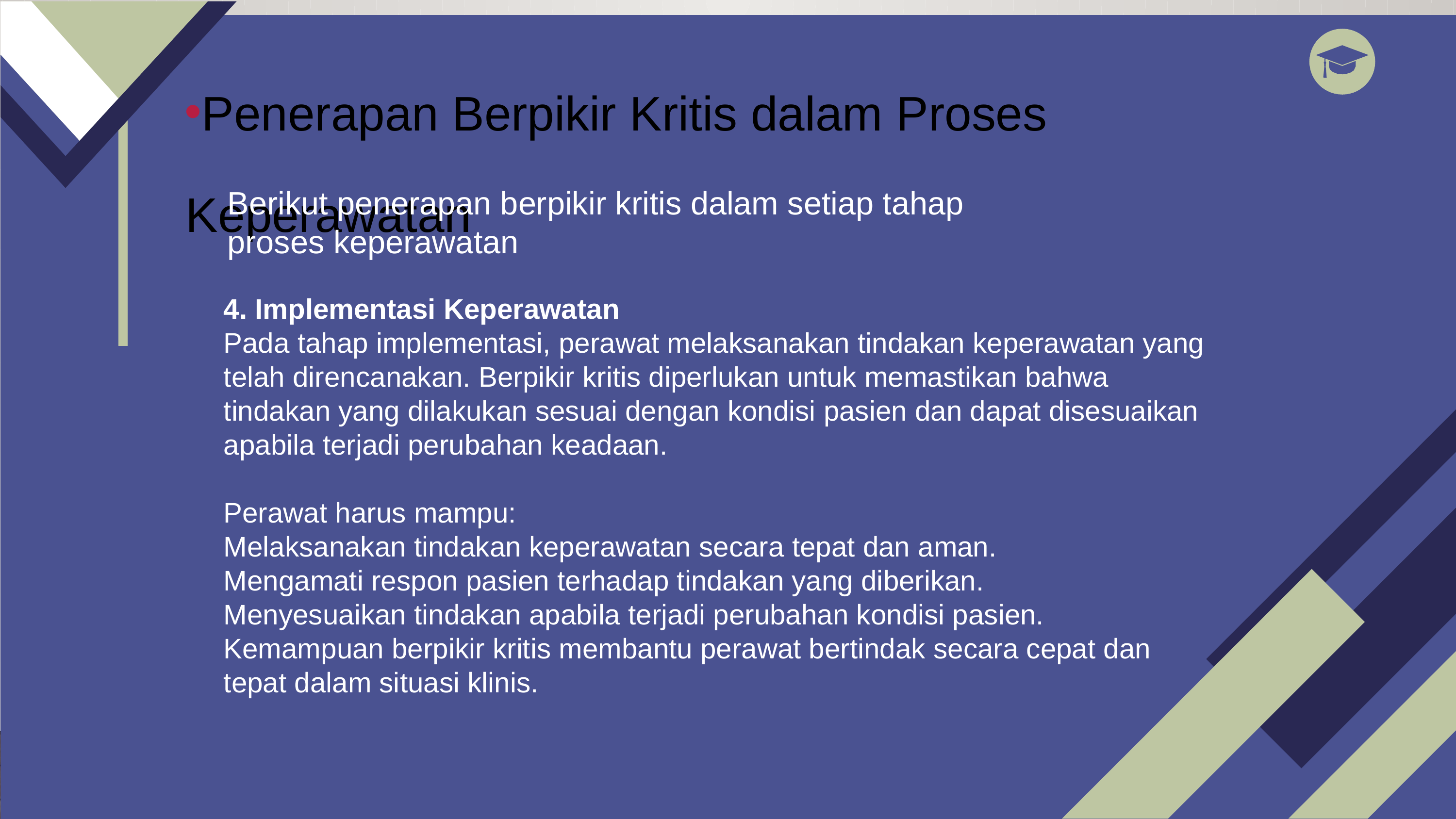

Penerapan Berpikir Kritis dalam Proses Keperawatan

Berikut penerapan berpikir kritis dalam setiap tahap proses keperawatan
4. Implementasi Keperawatan
Pada tahap implementasi, perawat melaksanakan tindakan keperawatan yang telah direncanakan. Berpikir kritis diperlukan untuk memastikan bahwa tindakan yang dilakukan sesuai dengan kondisi pasien dan dapat disesuaikan apabila terjadi perubahan keadaan.

Perawat harus mampu:
Melaksanakan tindakan keperawatan secara tepat dan aman.
Mengamati respon pasien terhadap tindakan yang diberikan.
Menyesuaikan tindakan apabila terjadi perubahan kondisi pasien.
Kemampuan berpikir kritis membantu perawat bertindak secara cepat dan tepat dalam situasi klinis.